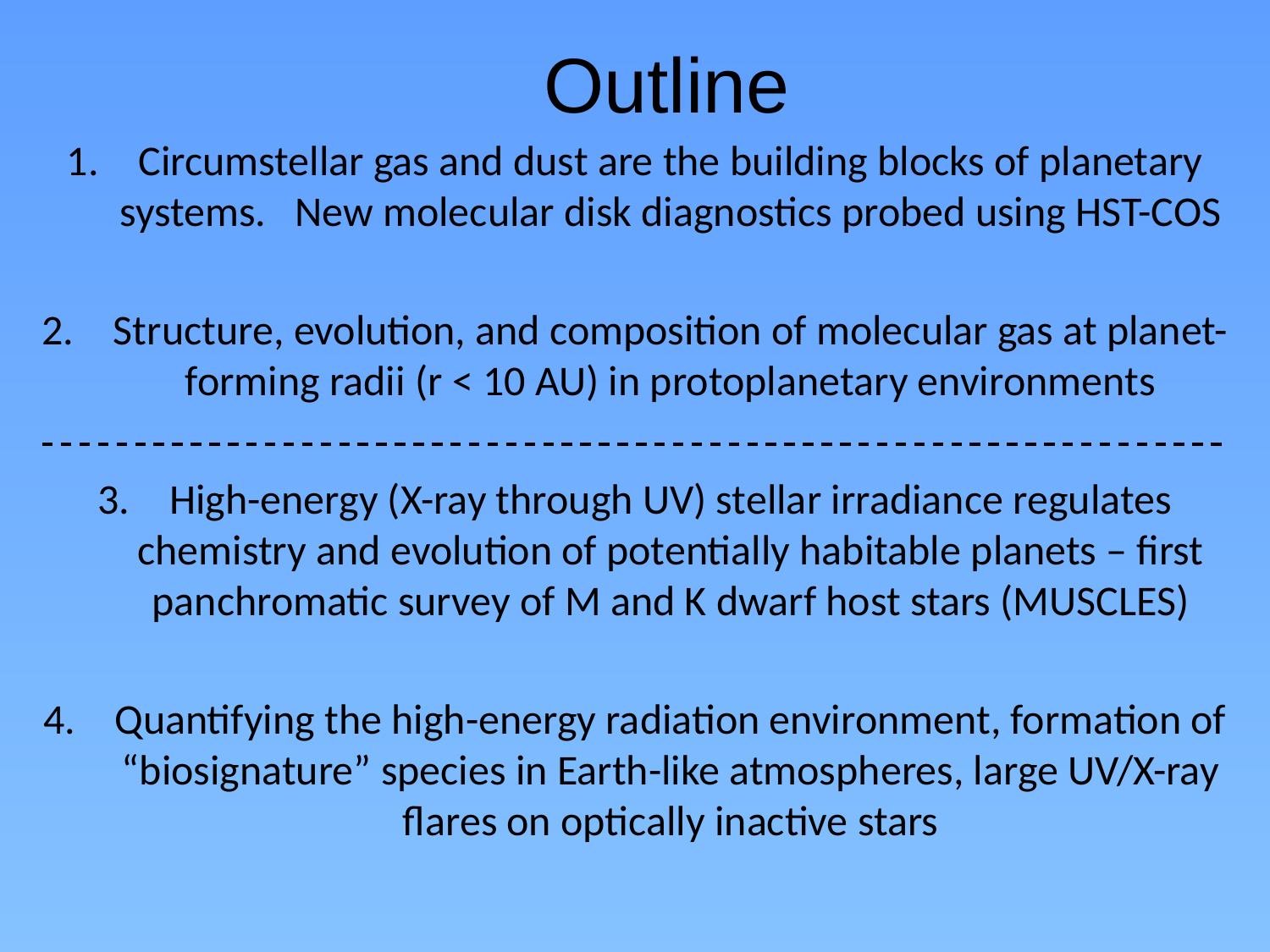

# Outline
Circumstellar gas and dust are the building blocks of planetary systems.   New molecular disk diagnostics probed using HST-COS

Structure, evolution, and composition of molecular gas at planet-forming radii (r < 10 AU) in protoplanetary environments

High-energy (X-ray through UV) stellar irradiance regulates chemistry and evolution of potentially habitable planets – first panchromatic survey of M and K dwarf host stars (MUSCLES)

Quantifying the high-energy radiation environment, formation of “biosignature” species in Earth-like atmospheres, large UV/X-ray flares on optically inactive stars